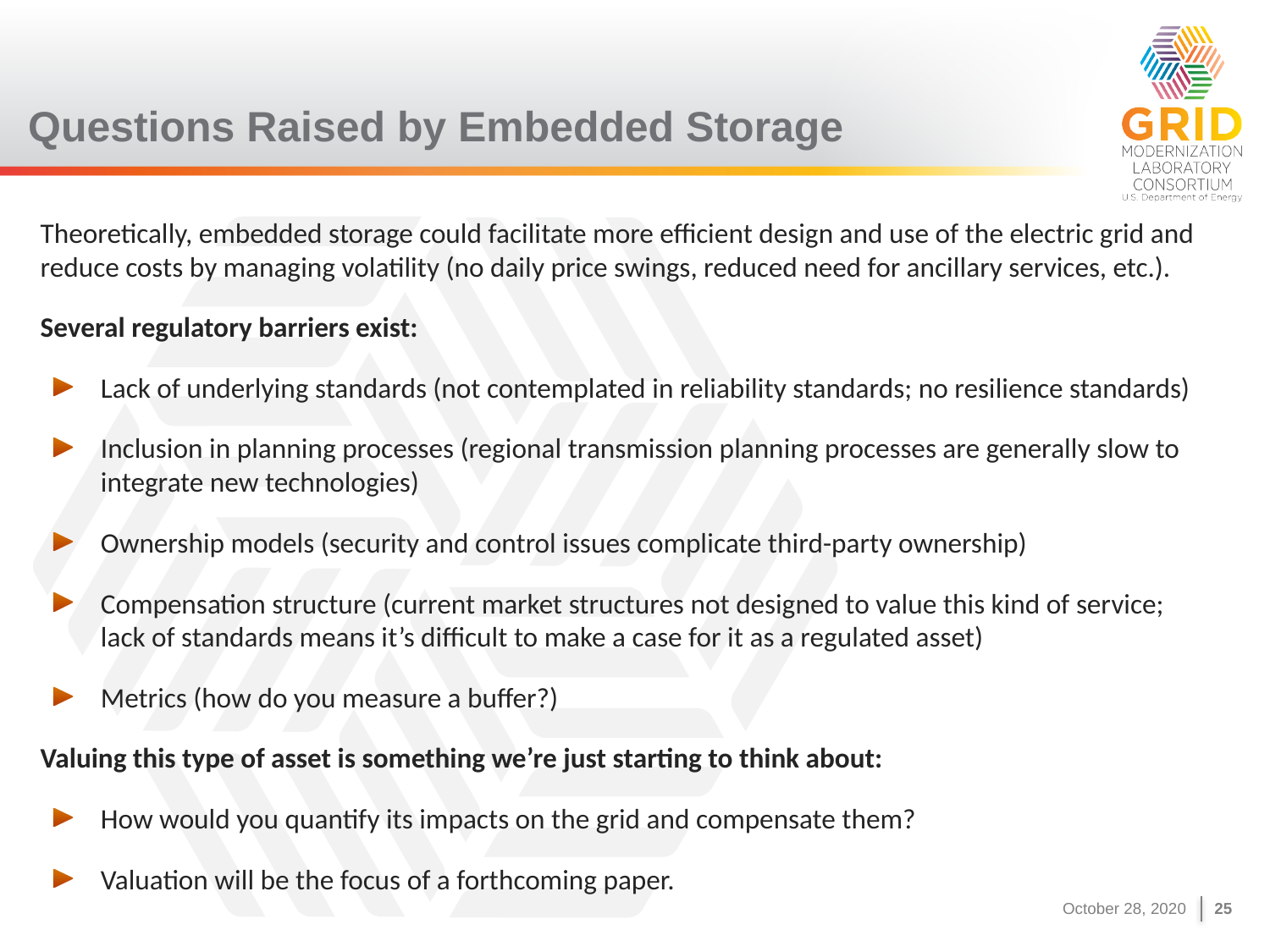

# Questions Raised by Embedded Storage
Theoretically, embedded storage could facilitate more efficient design and use of the electric grid and reduce costs by managing volatility (no daily price swings, reduced need for ancillary services, etc.).
Several regulatory barriers exist:
Lack of underlying standards (not contemplated in reliability standards; no resilience standards)
Inclusion in planning processes (regional transmission planning processes are generally slow to integrate new technologies)
Ownership models (security and control issues complicate third-party ownership)
Compensation structure (current market structures not designed to value this kind of service; lack of standards means it’s difficult to make a case for it as a regulated asset)
Metrics (how do you measure a buffer?)
Valuing this type of asset is something we’re just starting to think about:
How would you quantify its impacts on the grid and compensate them?
Valuation will be the focus of a forthcoming paper.